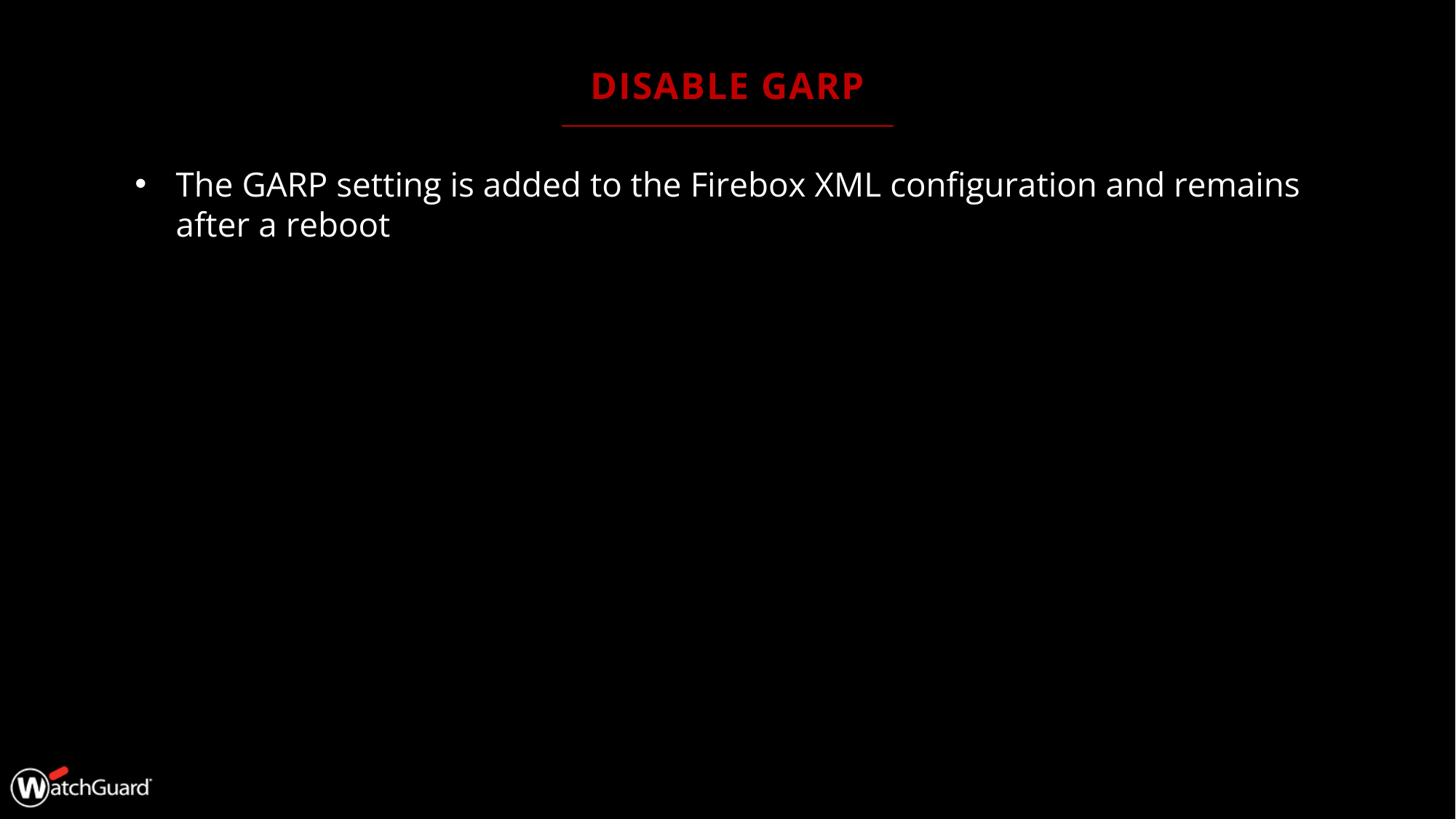

# DISABLE GARP
The GARP setting is added to the Firebox XML configuration and remains after a reboot